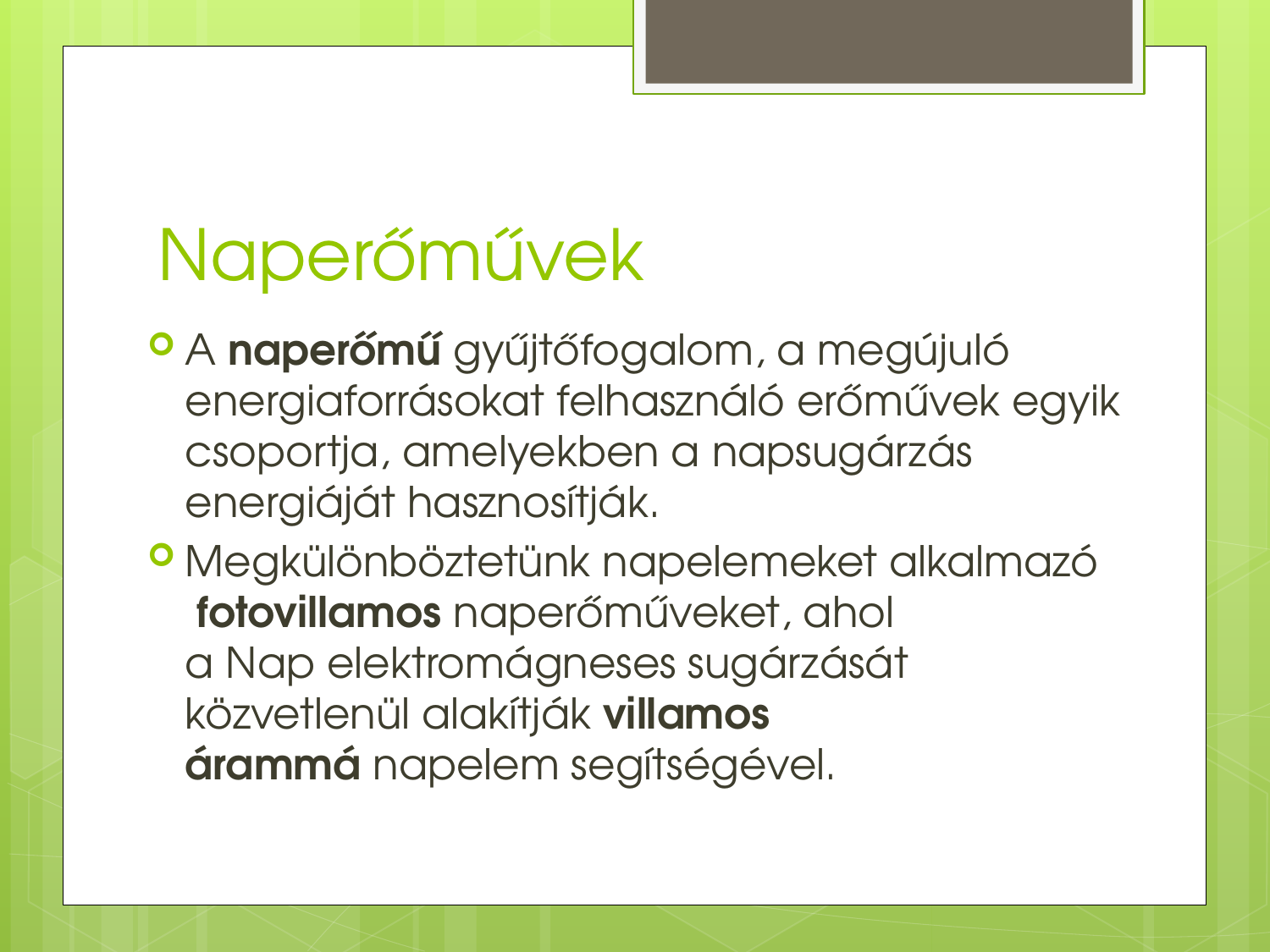

# Naperőművek
A naperőmű gyűjtőfogalom, a megújuló energiaforrásokat felhasználó erőművek egyik csoportja, amelyekben a napsugárzás energiáját hasznosítják.
Megkülönböztetünk napelemeket alkalmazó   fotovillamos naperőműveket, ahol a Nap elektromágneses sugárzását közvetlenül alakítják villamos árammá napelem segítségével.